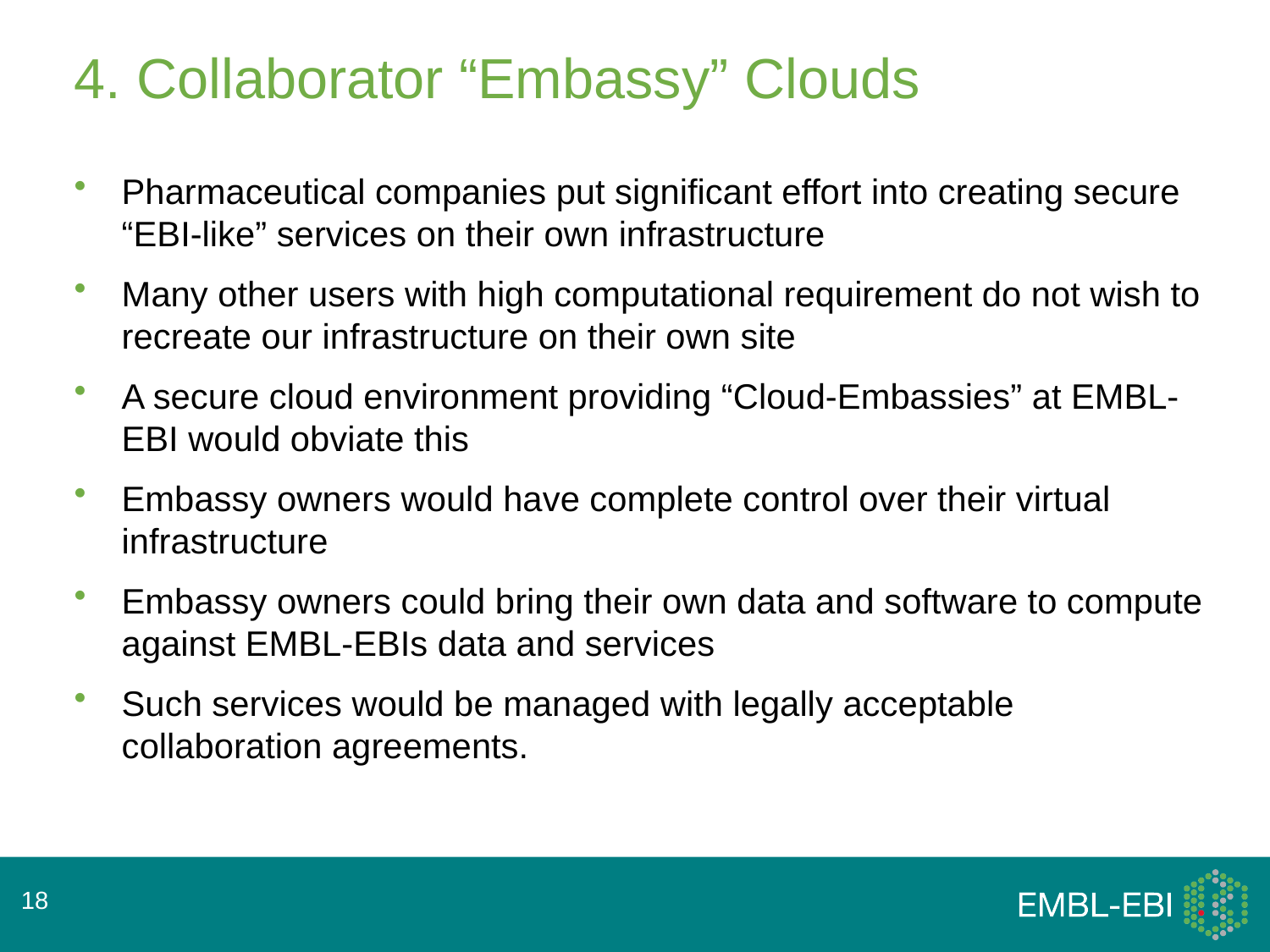

# 4. Collaborator “Embassy” Clouds
Pharmaceutical companies put significant effort into creating secure “EBI-like” services on their own infrastructure
Many other users with high computational requirement do not wish to recreate our infrastructure on their own site
A secure cloud environment providing “Cloud-Embassies” at EMBL-EBI would obviate this
Embassy owners would have complete control over their virtual infrastructure
Embassy owners could bring their own data and software to compute against EMBL-EBIs data and services
Such services would be managed with legally acceptable collaboration agreements.
18